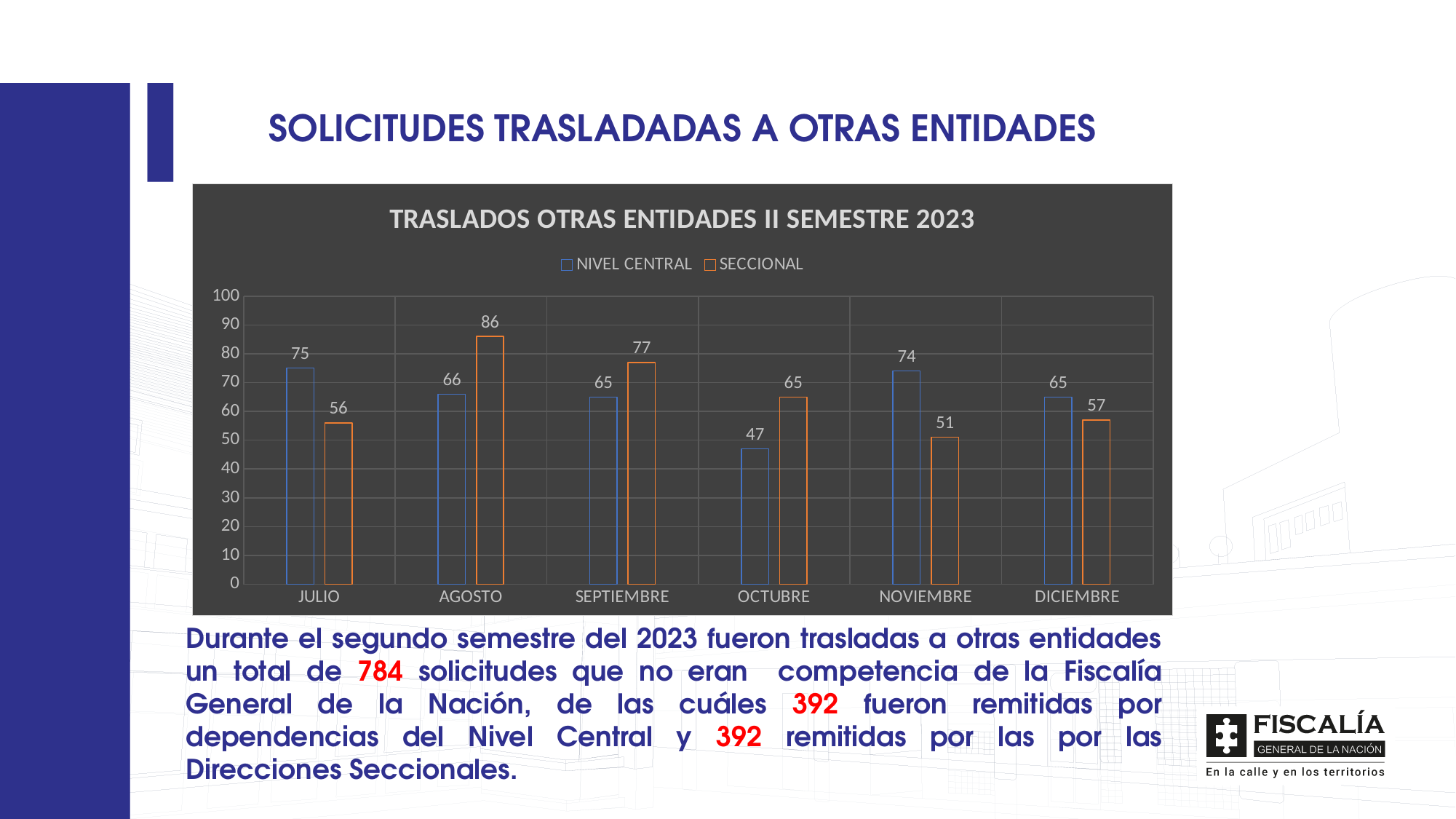

SOLICITUDES TRASLADADAS A OTRAS ENTIDADES

### Chart: TRASLADOS OTRAS ENTIDADES II SEMESTRE 2023

| Category | NIVEL CENTRAL | SECCIONAL |
|---|---|---|
| JULIO | 75.0 | 56.0 |
| AGOSTO | 66.0 | 86.0 |
| SEPTIEMBRE | 65.0 | 77.0 |
| OCTUBRE | 47.0 | 65.0 |
| NOVIEMBRE | 74.0 | 51.0 |
| DICIEMBRE | 65.0 | 57.0 |
Durante el segundo semestre del 2023 fueron trasladas a otras entidades un total de 784 solicitudes que no eran  competencia de la Fiscalía General de la Nación, de las cuáles 392 fueron remitidas por dependencias del Nivel Central y 392 remitidas por las por las Direcciones Seccionales.